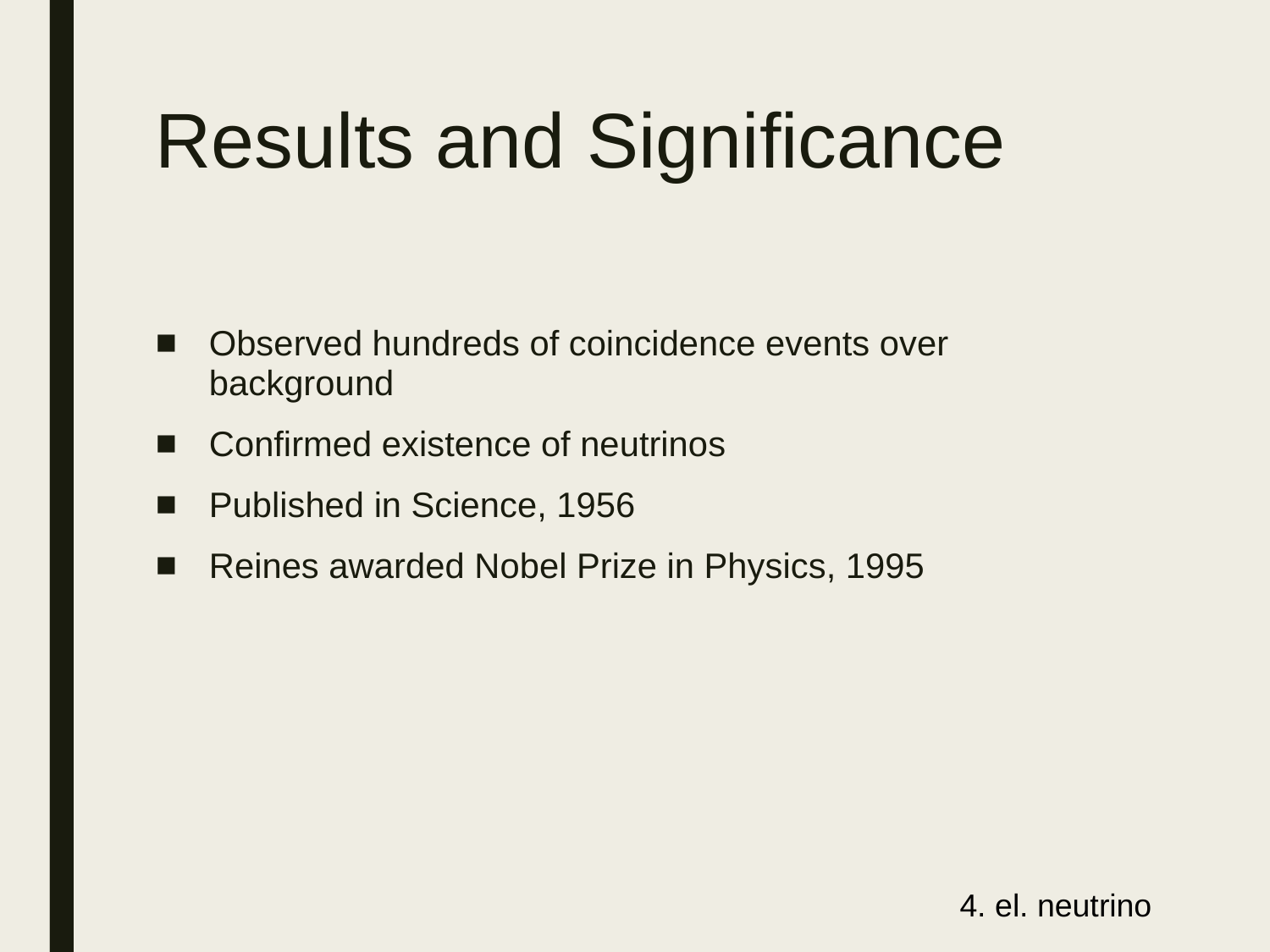

# Results and Significance
Observed hundreds of coincidence events over background
Confirmed existence of neutrinos
Published in Science, 1956
Reines awarded Nobel Prize in Physics, 1995
4. el. neutrino